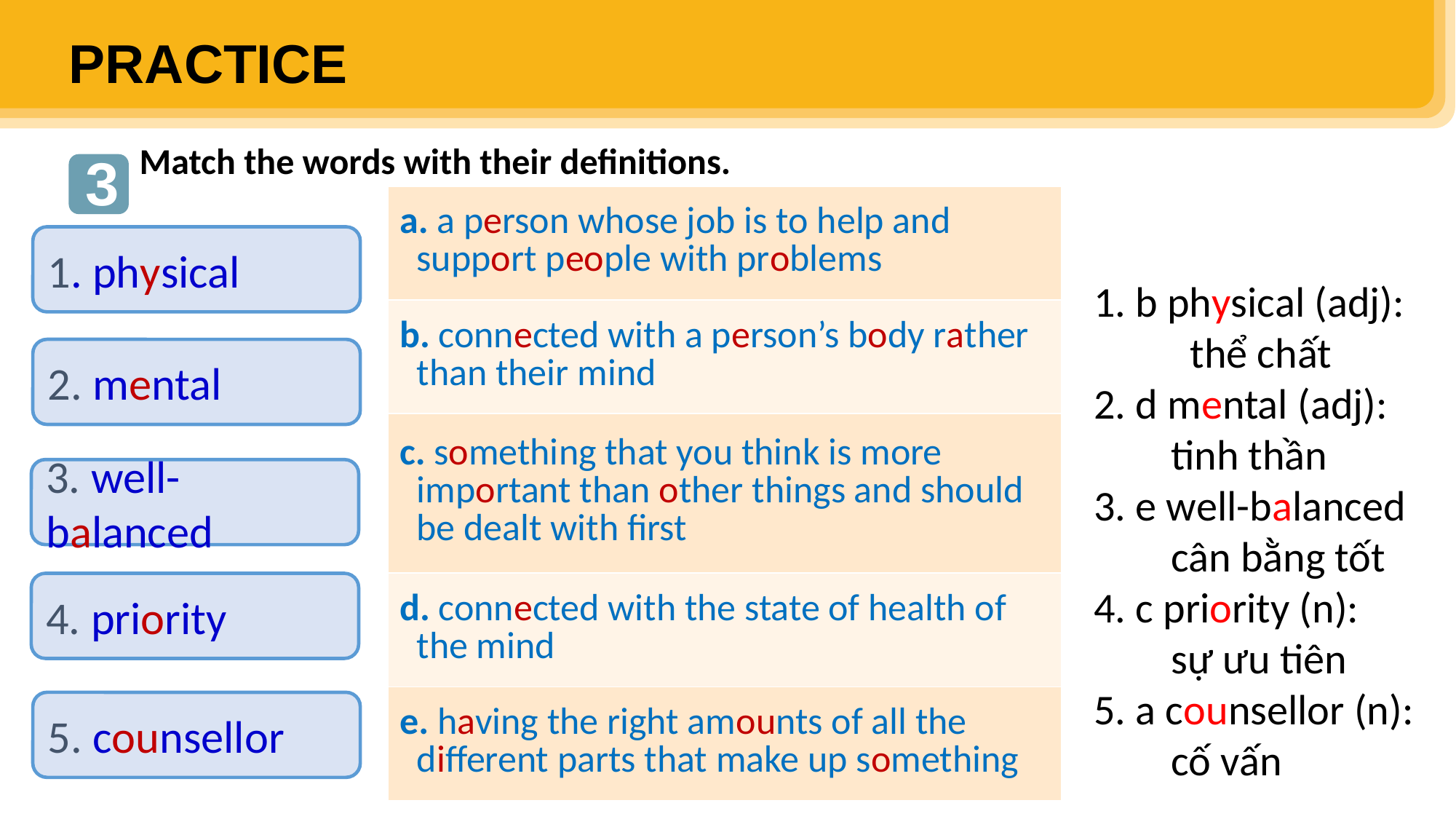

PRACTICE
Match the words with their definitions.
3

| a. a person whose job is to help and support people with problems |
| --- |
| b. connected with a person’s body rather than their mind |
| c. something that you think is more important than other things and should be dealt with first |
| d. connected with the state of health of the mind |
| e. having the right amounts of all the different parts that make up something |
1. physical
1. b physical (adj):
          thể chất
2. d mental (adj):
        tinh thần
3. e well-balanced
        cân bằng tốt
4. c priority (n):
        sự ưu tiên
5. a counsellor (n):
        cố vấn
2. mental
3. well-balanced
4. priority
5. counsellor